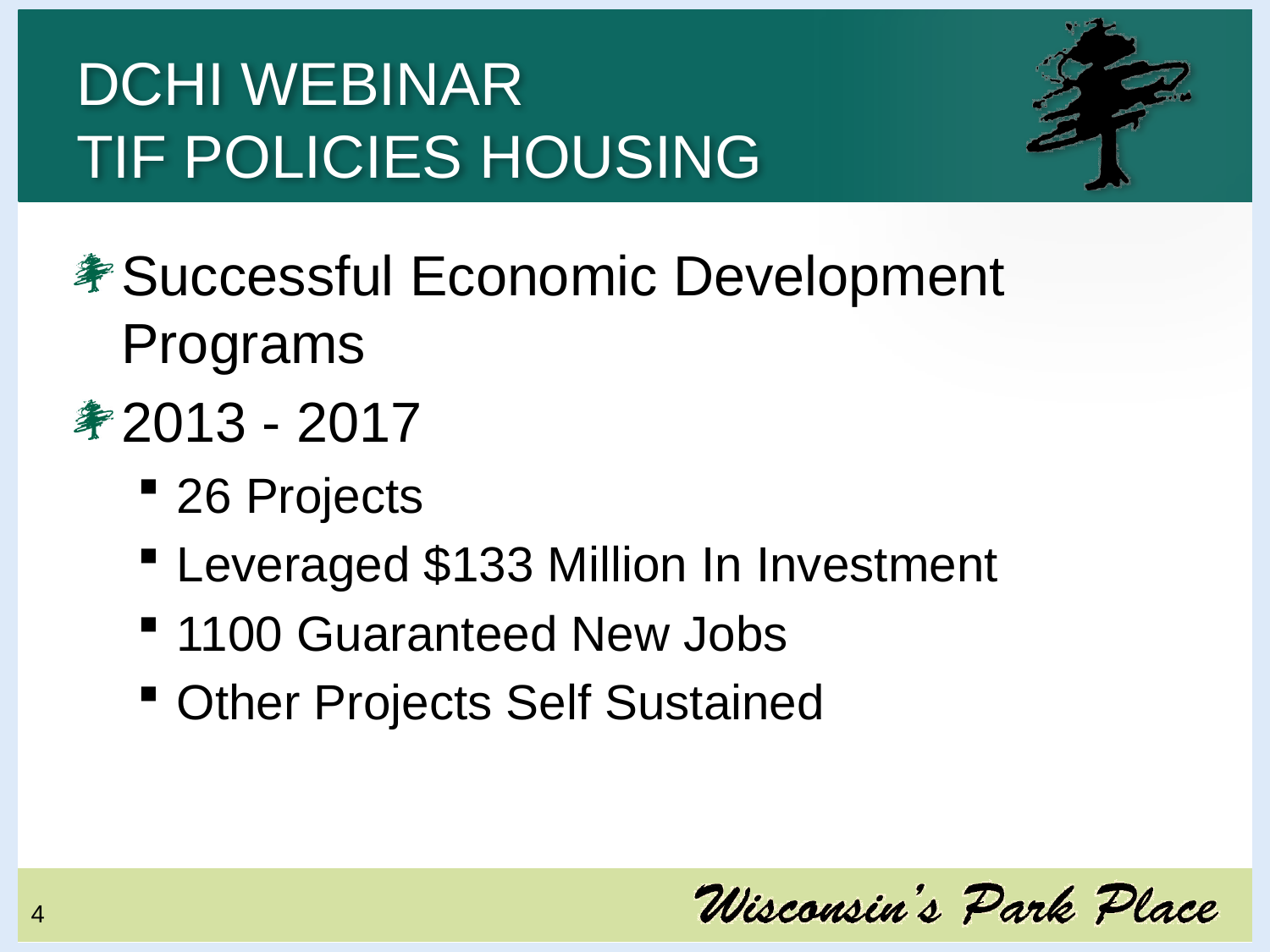

# DCHI WEBINAR TIF POLICIES HOUSING
Successful Economic Development Programs
2013 - 2017
26 Projects
Leveraged $133 Million In Investment
1100 Guaranteed New Jobs
Other Projects Self Sustained